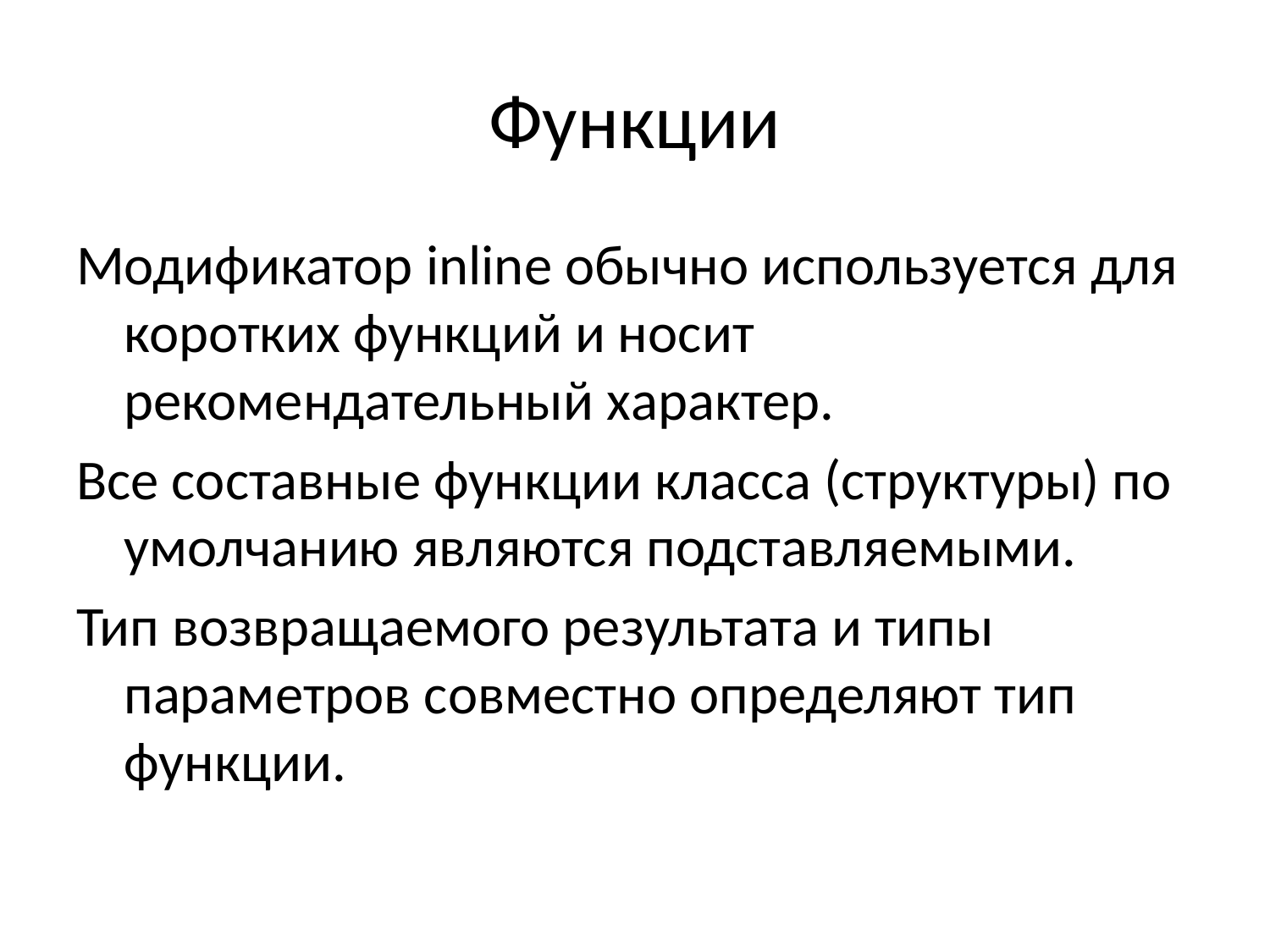

# Функции
Модификатор inline обычно используется для коротких функций и носит рекомендательный характер.
Все составные функции класса (структуры) по умолчанию являются подставляемыми.
Тип возвращаемого результата и типы параметров совместно определяют тип функции.